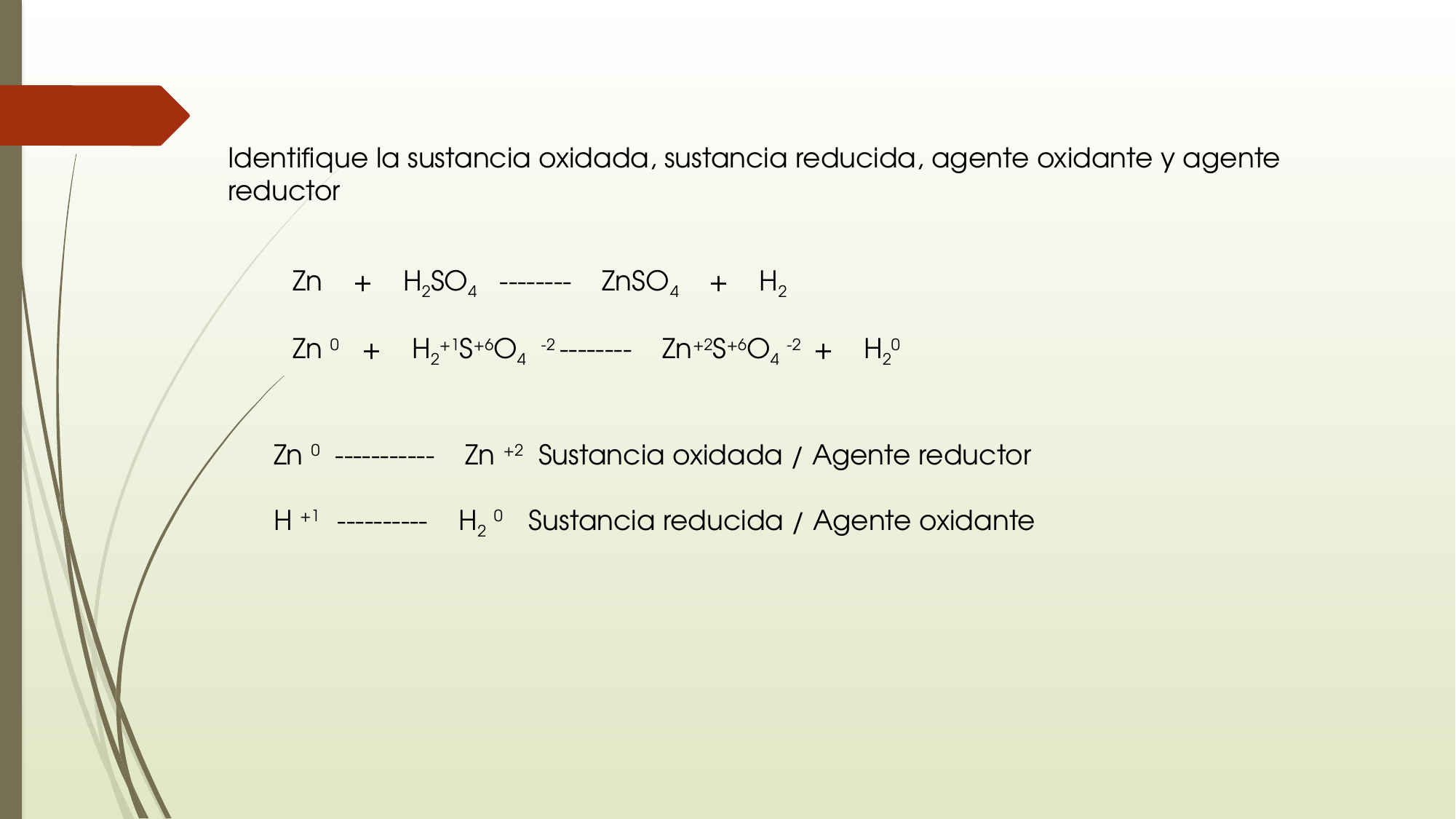

Identifique la sustancia oxidada, sustancia reducida, agente oxidante y agente reductor
Zn    +    H2SO4   --------    ZnSO4    +    H2
Zn 0   +    H2+1S+6O4  -2 --------    Zn+2S+6O4 -2   +    H20
Zn 0  -----------    Zn +2  Sustancia oxidada / Agente reductor

H +1    ----------    H2 0      Sustancia reducida / Agente oxidante